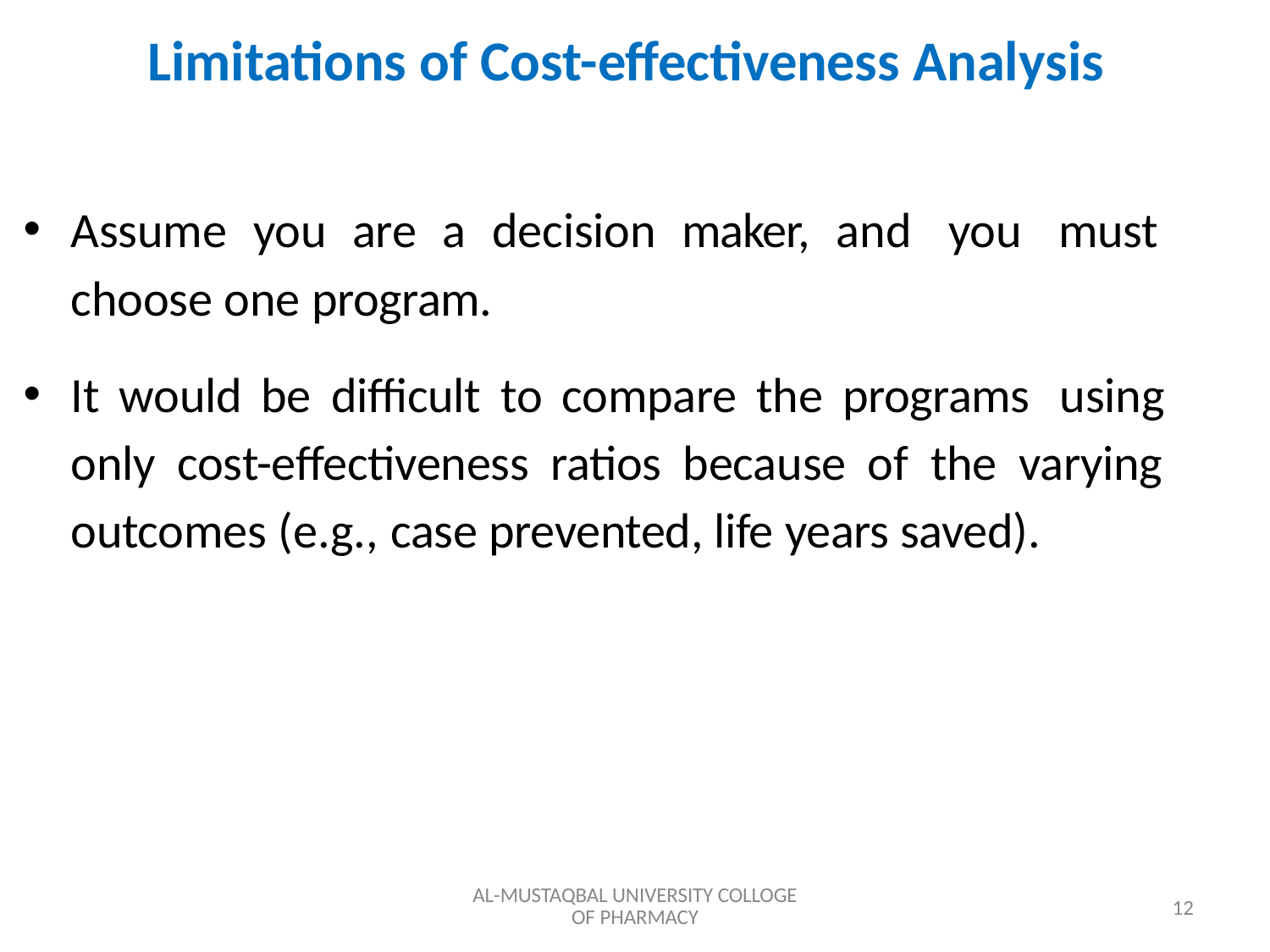

# Limitations of Cost-effectiveness Analysis
Assume you are a decision maker, and you must  choose one program.
It would be difficult to compare the programs using  only cost-effectiveness ratios because of the varying  outcomes (e.g., case prevented, life years saved).
AL-MUSTAQBAL UNIVERSITY COLLOGE OF PHARMACY
12